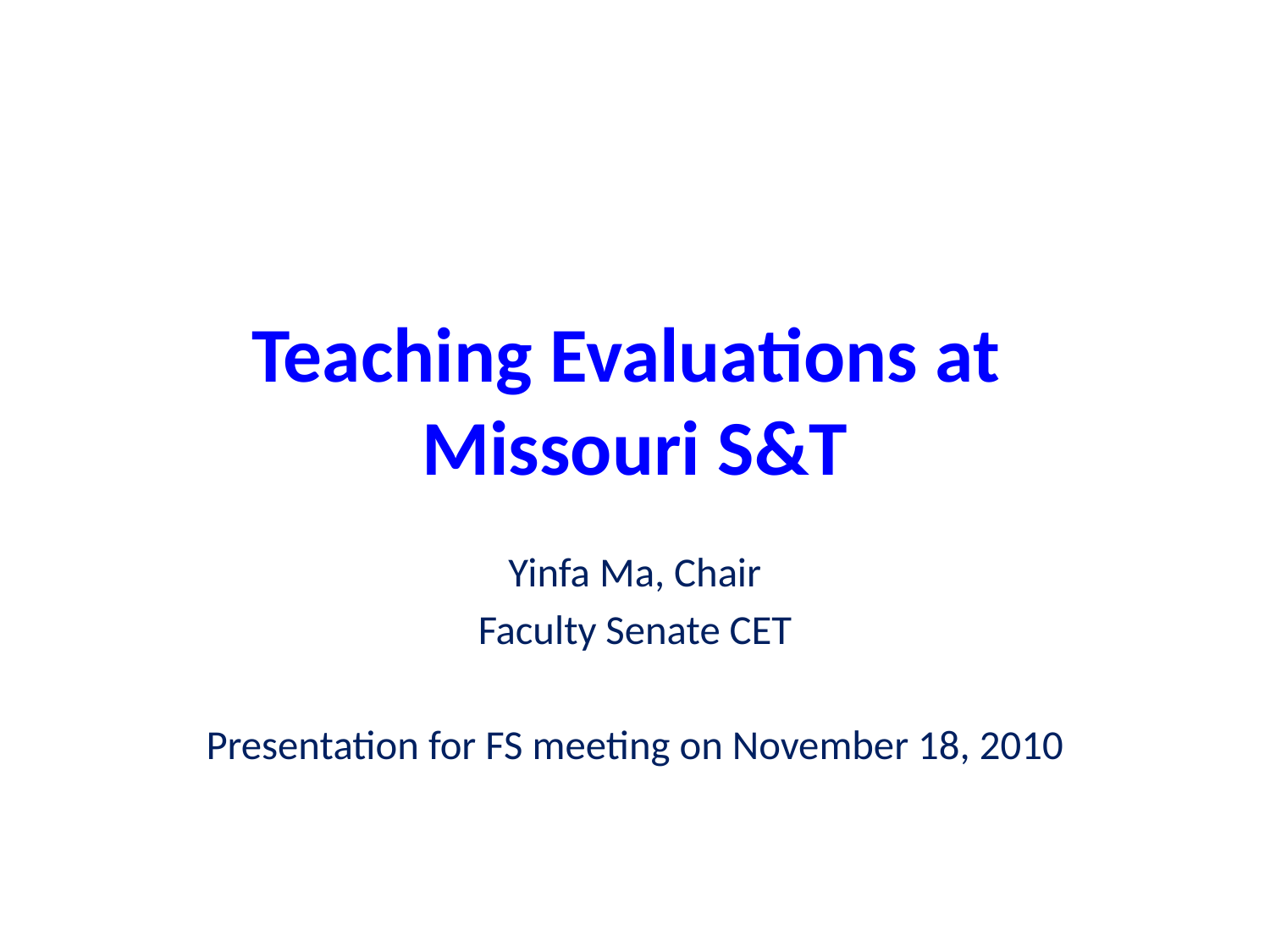

# Teaching Evaluations at Missouri S&T
Yinfa Ma, Chair
Faculty Senate CET

Presentation for FS meeting on November 18, 2010